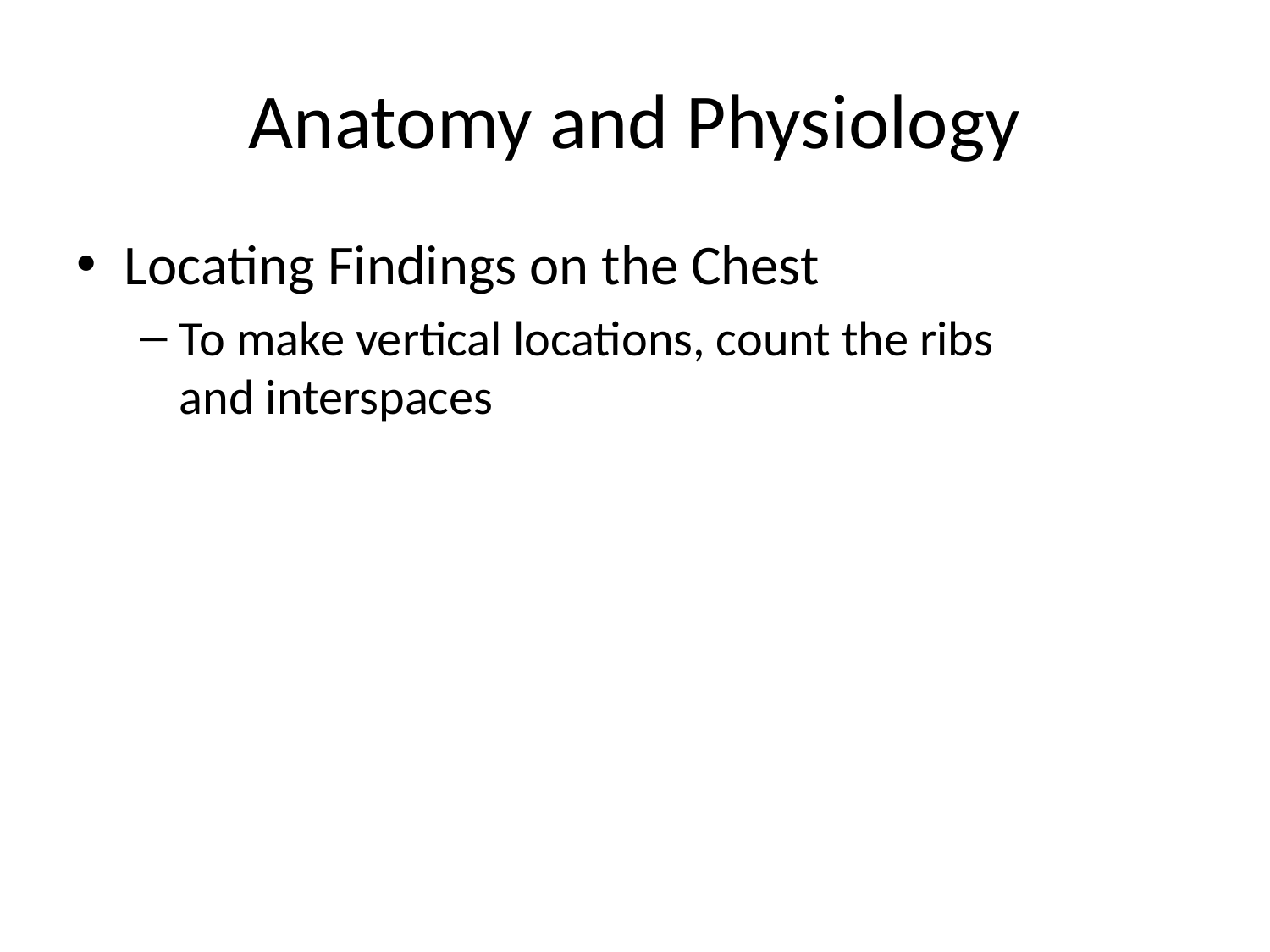

# Anatomy and Physiology
Locating Findings on the Chest
To make vertical locations, count the ribs
and interspaces